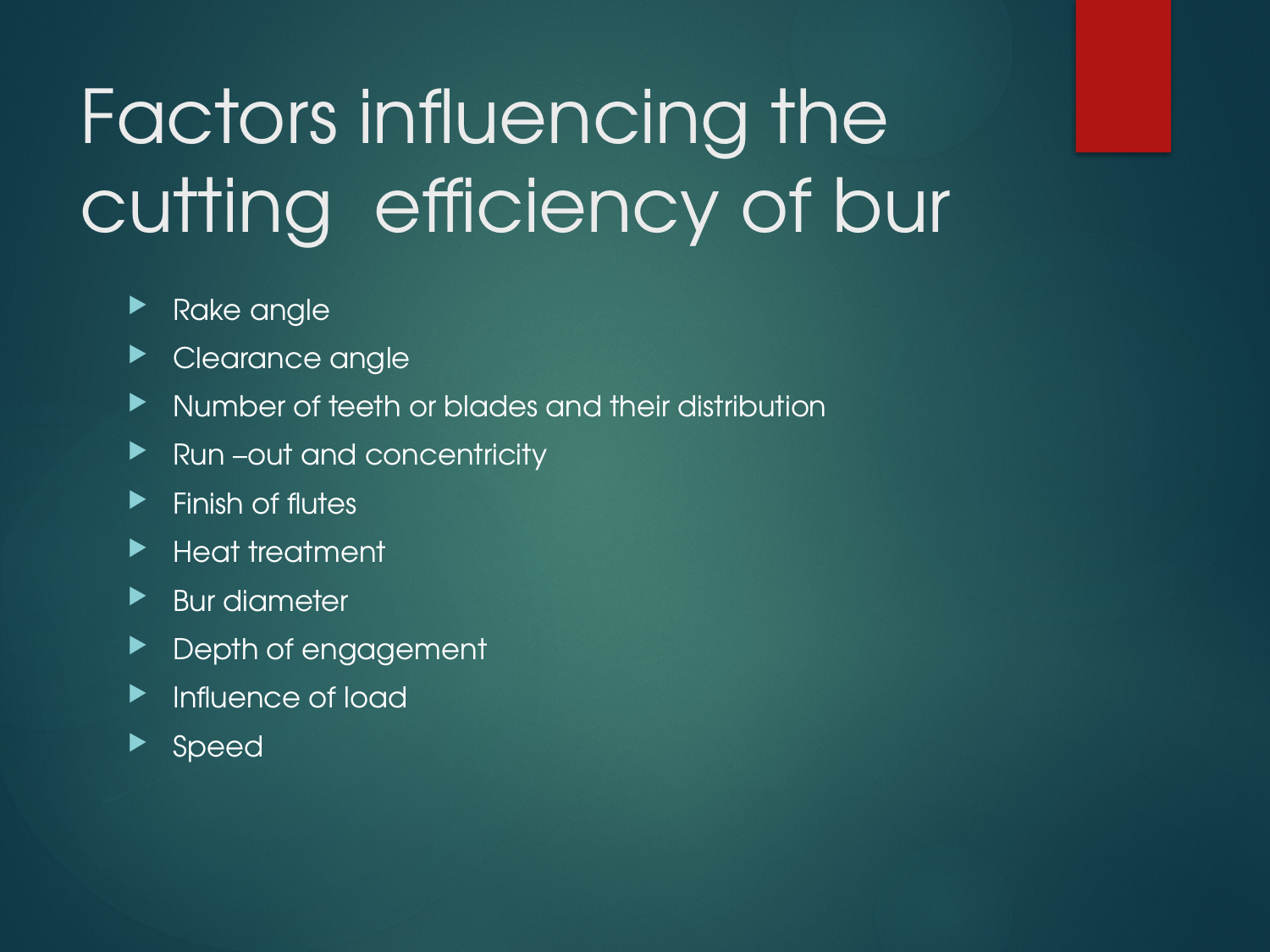

# Factors influencing the cutting  efficiency of bur
Rake angle
Clearance angle
Number of teeth or blades and their distribution
Run –out and concentricity
Finish of flutes
Heat treatment
Bur diameter
Depth of engagement
Influence of load
Speed